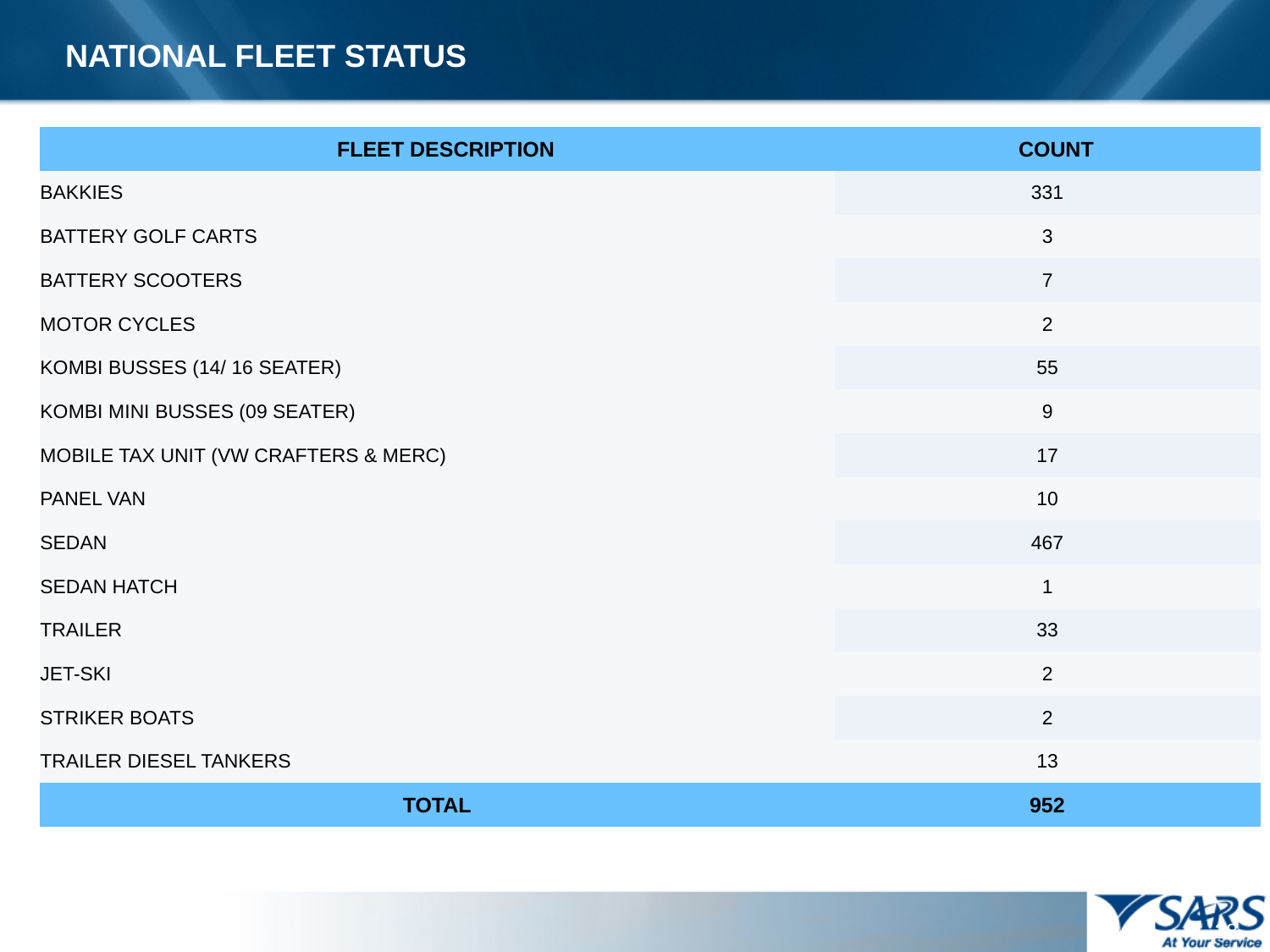

NATIONAL FLEET STATUS
| FLEET DESCRIPTION | COUNT |
| --- | --- |
| BAKKIES | 331 |
| BATTERY GOLF CARTS | 3 |
| BATTERY SCOOTERS | 7 |
| MOTOR CYCLES | 2 |
| KOMBI BUSSES (14/ 16 SEATER) | 55 |
| KOMBI MINI BUSSES (09 SEATER) | 9 |
| MOBILE TAX UNIT (VW CRAFTERS & MERC) | 17 |
| PANEL VAN | 10 |
| SEDAN | 467 |
| SEDAN HATCH | 1 |
| TRAILER | 33 |
| JET-SKI | 2 |
| STRIKER BOATS | 2 |
| TRAILER DIESEL TANKERS | 13 |
| TOTAL | 952 |
28